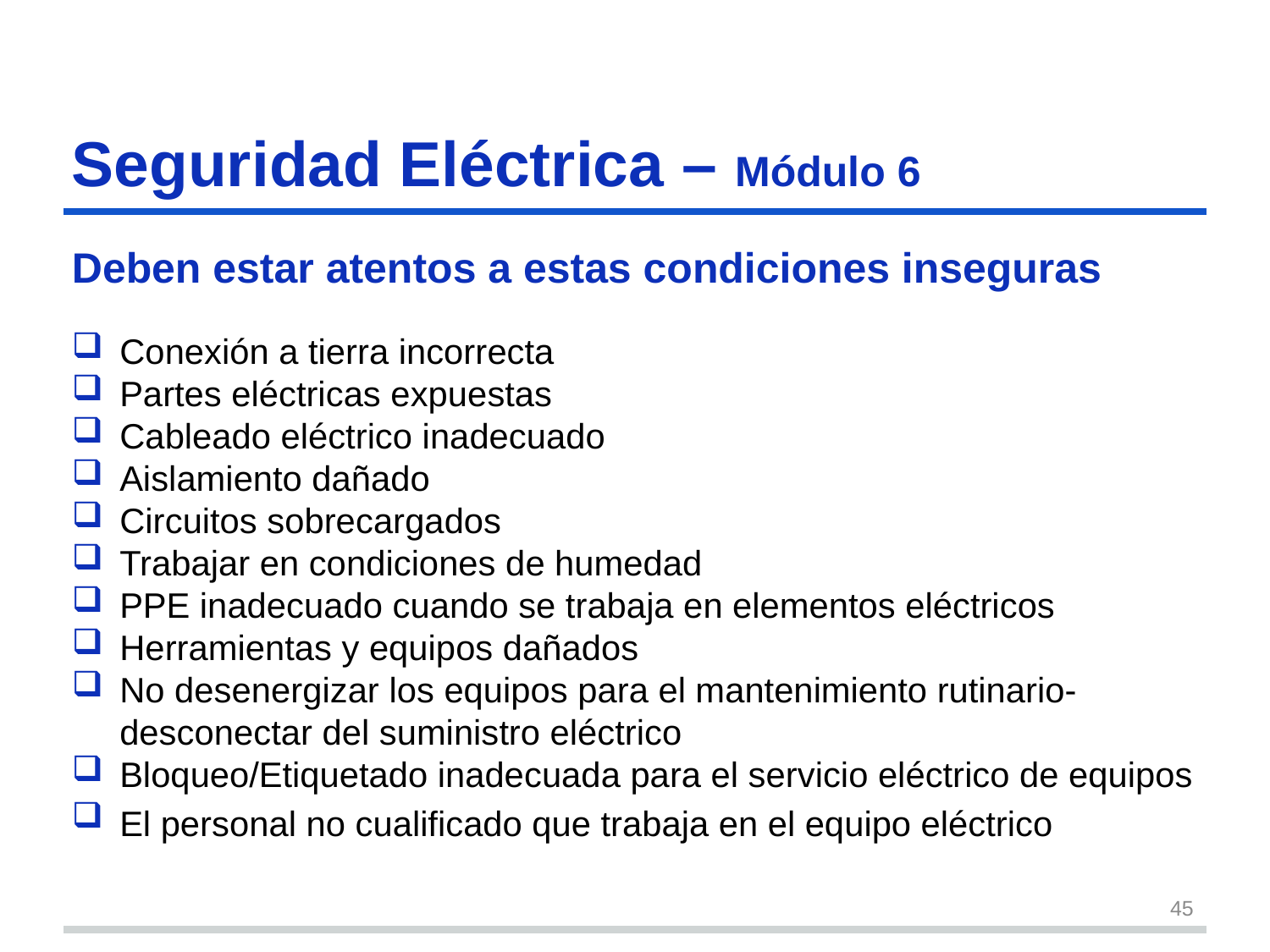

Seguridad Eléctrica – Módulo 6
# Deben estar atentos a estas condiciones inseguras
Conexión a tierra incorrecta
Partes eléctricas expuestas
Cableado eléctrico inadecuado
Aislamiento dañado
Circuitos sobrecargados
Trabajar en condiciones de humedad
PPE inadecuado cuando se trabaja en elementos eléctricos
Herramientas y equipos dañados
No desenergizar los equipos para el mantenimiento rutinario-desconectar del suministro eléctrico
Bloqueo/Etiquetado inadecuada para el servicio eléctrico de equipos
El personal no cualificado que trabaja en el equipo eléctrico
45